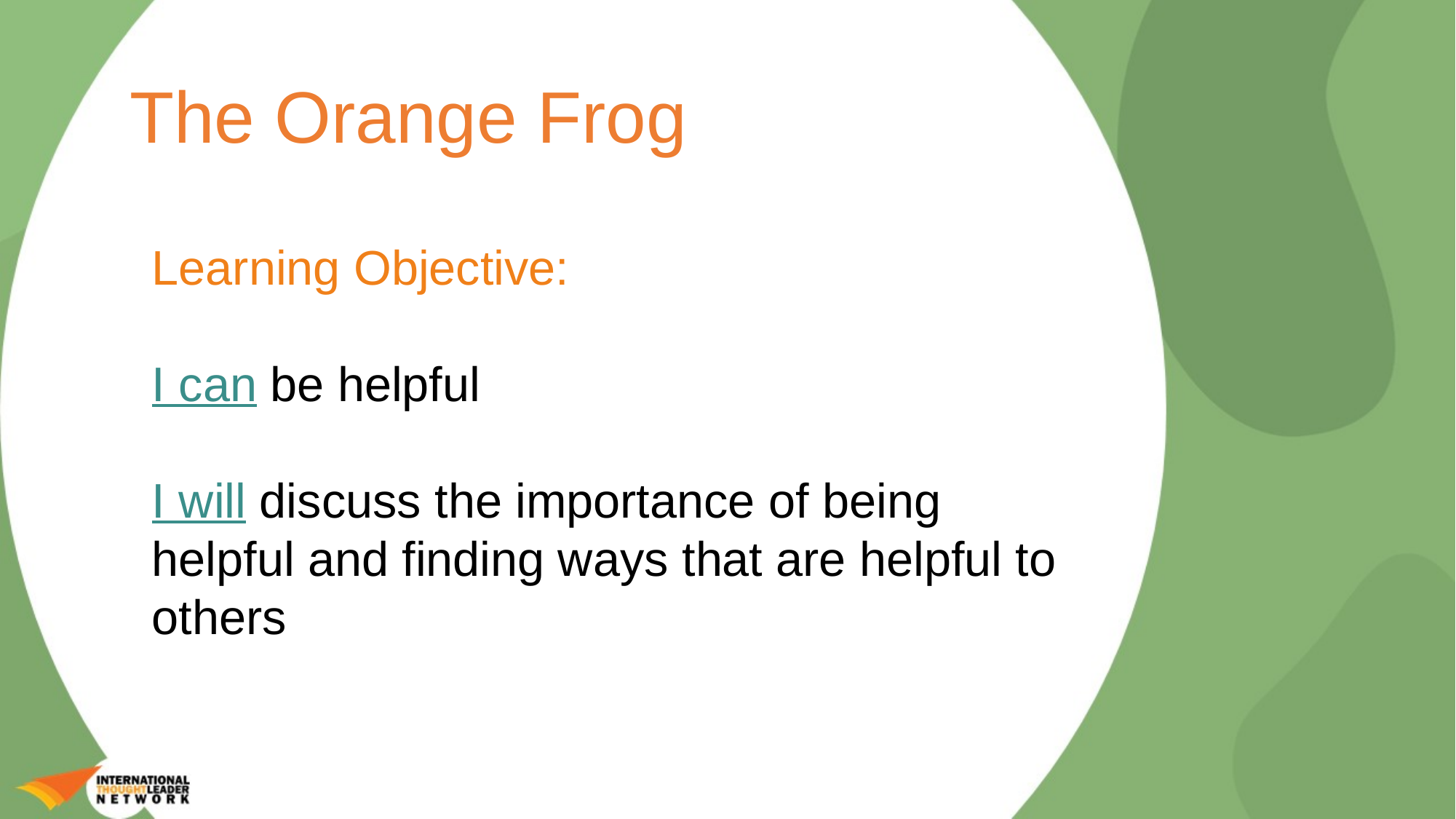

The Orange Frog
Learning Objective:

I can be helpful

I will discuss the importance of being helpful and finding ways that are helpful to others